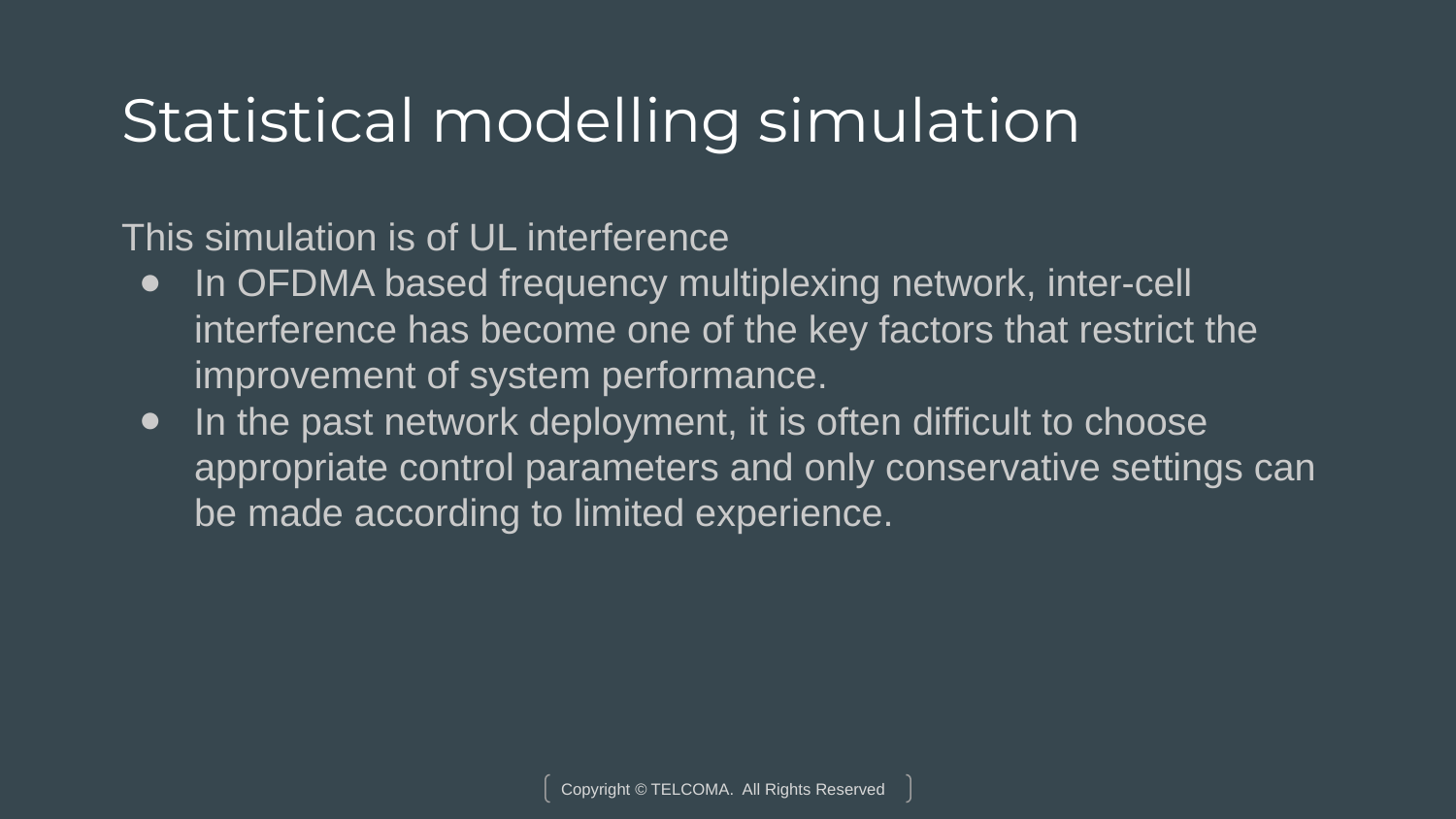

# Statistical modelling simulation
This simulation is of UL interference
In OFDMA based frequency multiplexing network, inter-cell interference has become one of the key factors that restrict the improvement of system performance.
In the past network deployment, it is often difficult to choose appropriate control parameters and only conservative settings can be made according to limited experience.